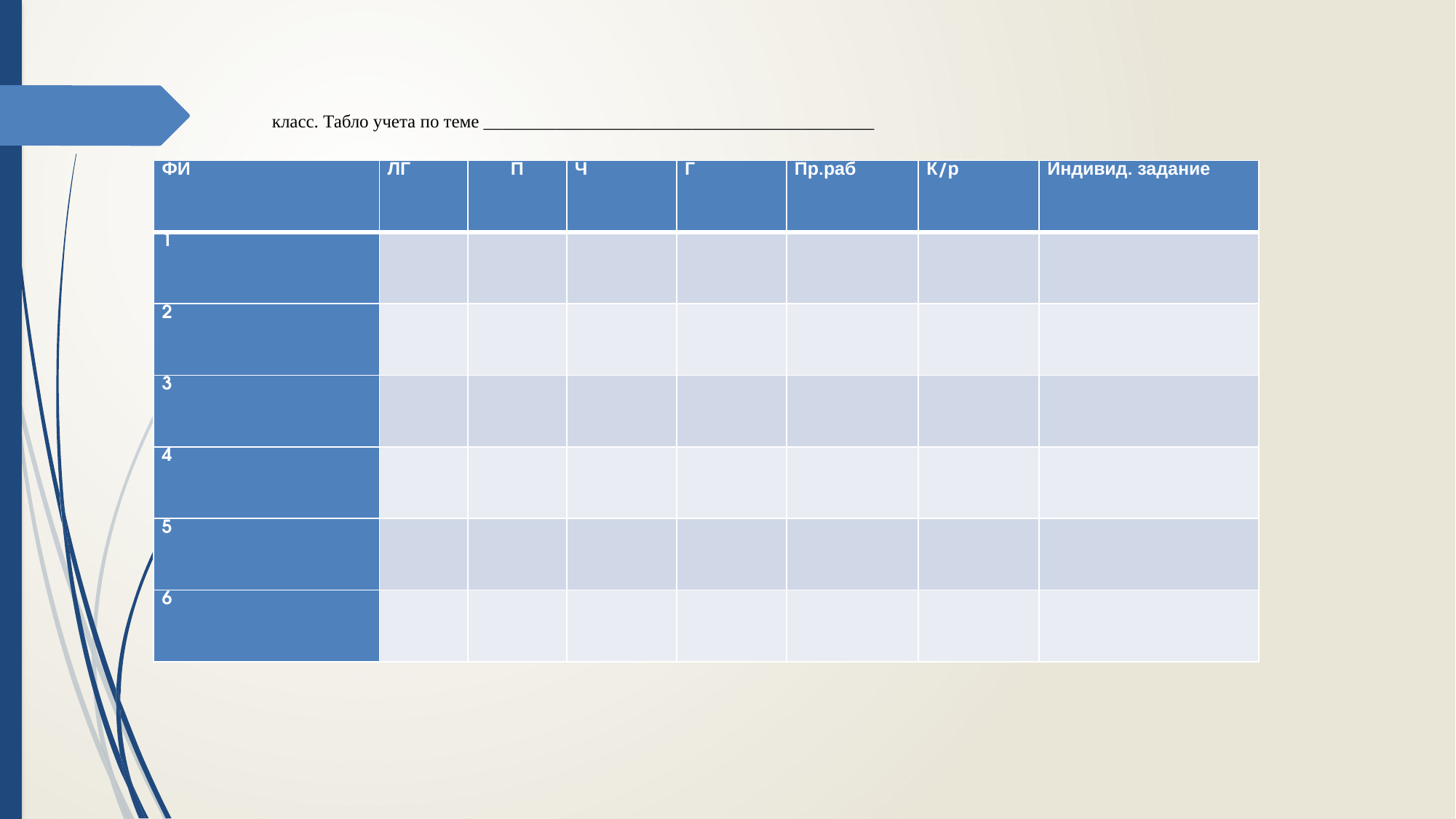

класс. Табло учета по теме ___________________________________________
| ФИ | ЛГ | П | Ч | Г | Пр.раб | К/р | Индивид. задание |
| --- | --- | --- | --- | --- | --- | --- | --- |
| 1 |  |  |  |  |  |  |  |
| 2 |  |  |  |  |  |  |  |
| 3 |  |  |  |  |  |  |  |
| 4 |  |  |  |  |  |  |  |
| 5 |  |  |  |  |  |  |  |
| 6 |  |  |  |  |  |  |  |
#